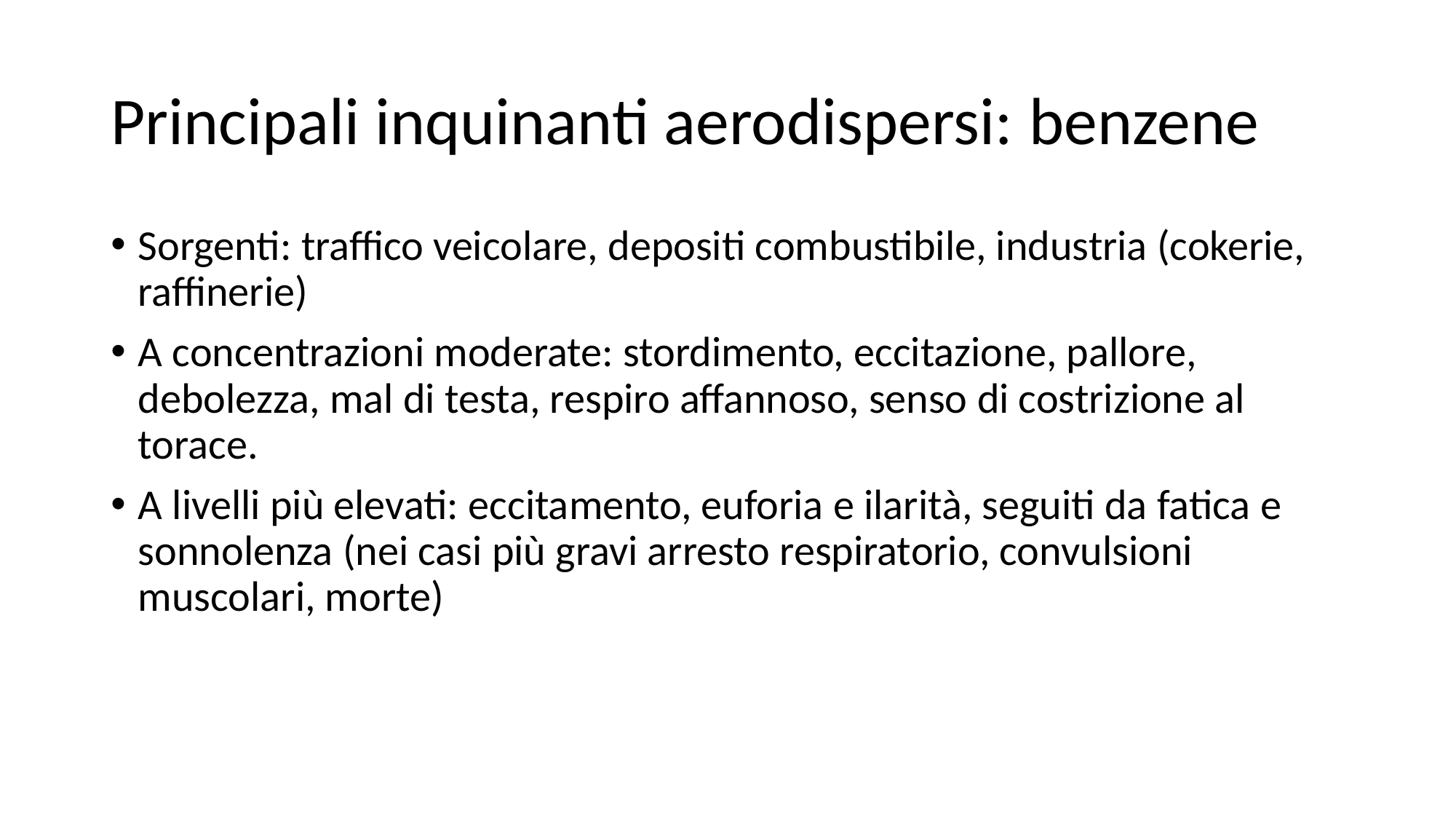

# Principali inquinanti aerodispersi: benzene
Sorgenti: traffico veicolare, depositi combustibile, industria (cokerie, raffinerie)
A concentrazioni moderate: stordimento, eccitazione, pallore, debolezza, mal di testa, respiro affannoso, senso di costrizione al torace.
A livelli più elevati: eccitamento, euforia e ilarità, seguiti da fatica e sonnolenza (nei casi più gravi arresto respiratorio, convulsioni muscolari, morte)